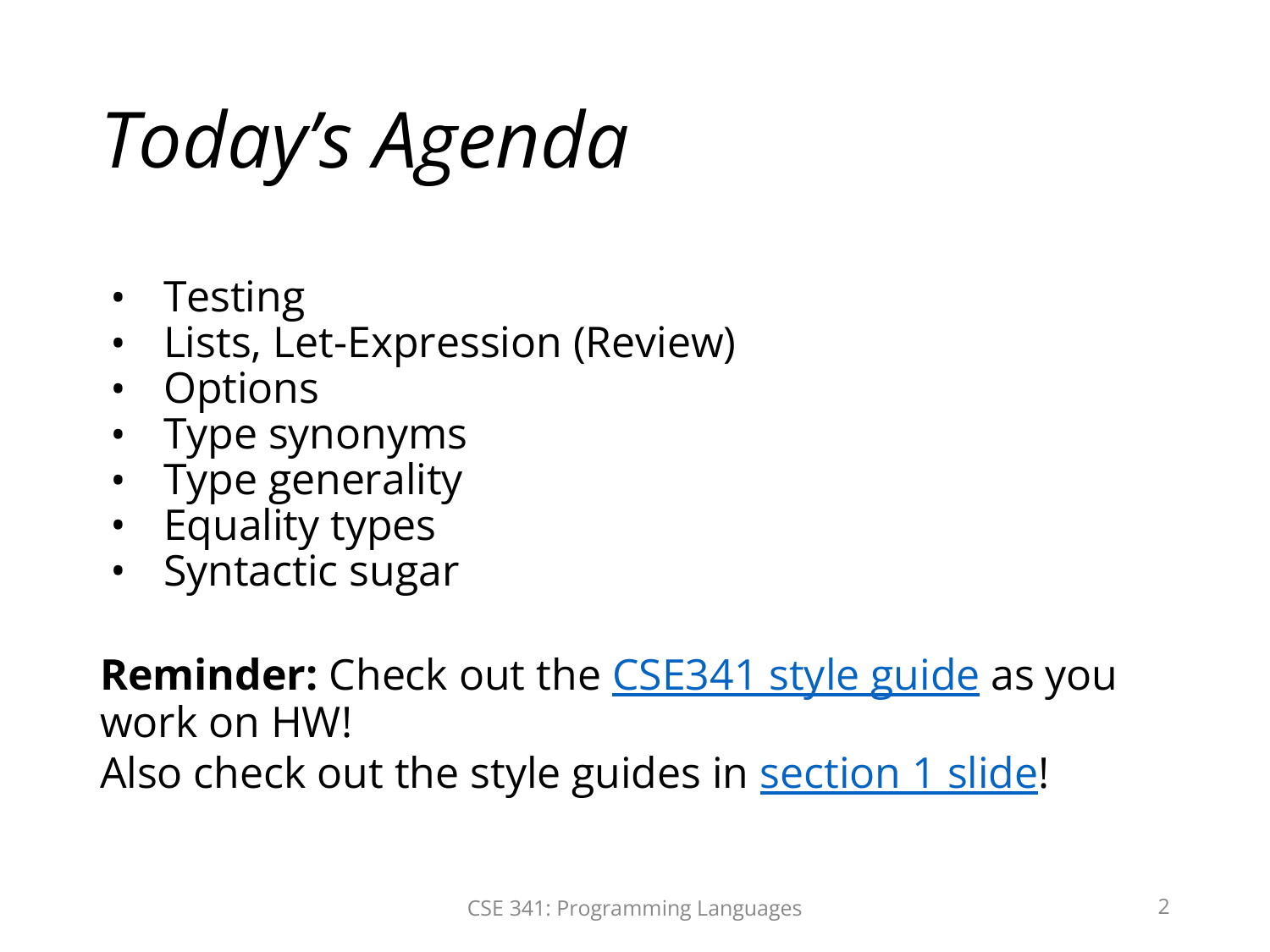

# Today’s Agenda
Testing
Lists, Let-Expression (Review)
Options
Type synonyms
Type generality
Equality types
Syntactic sugar

Reminder: Check out the CSE341 style guide as you work on HW!
Also check out the style guides in section 1 slide!
CSE 341: Programming Languages
2